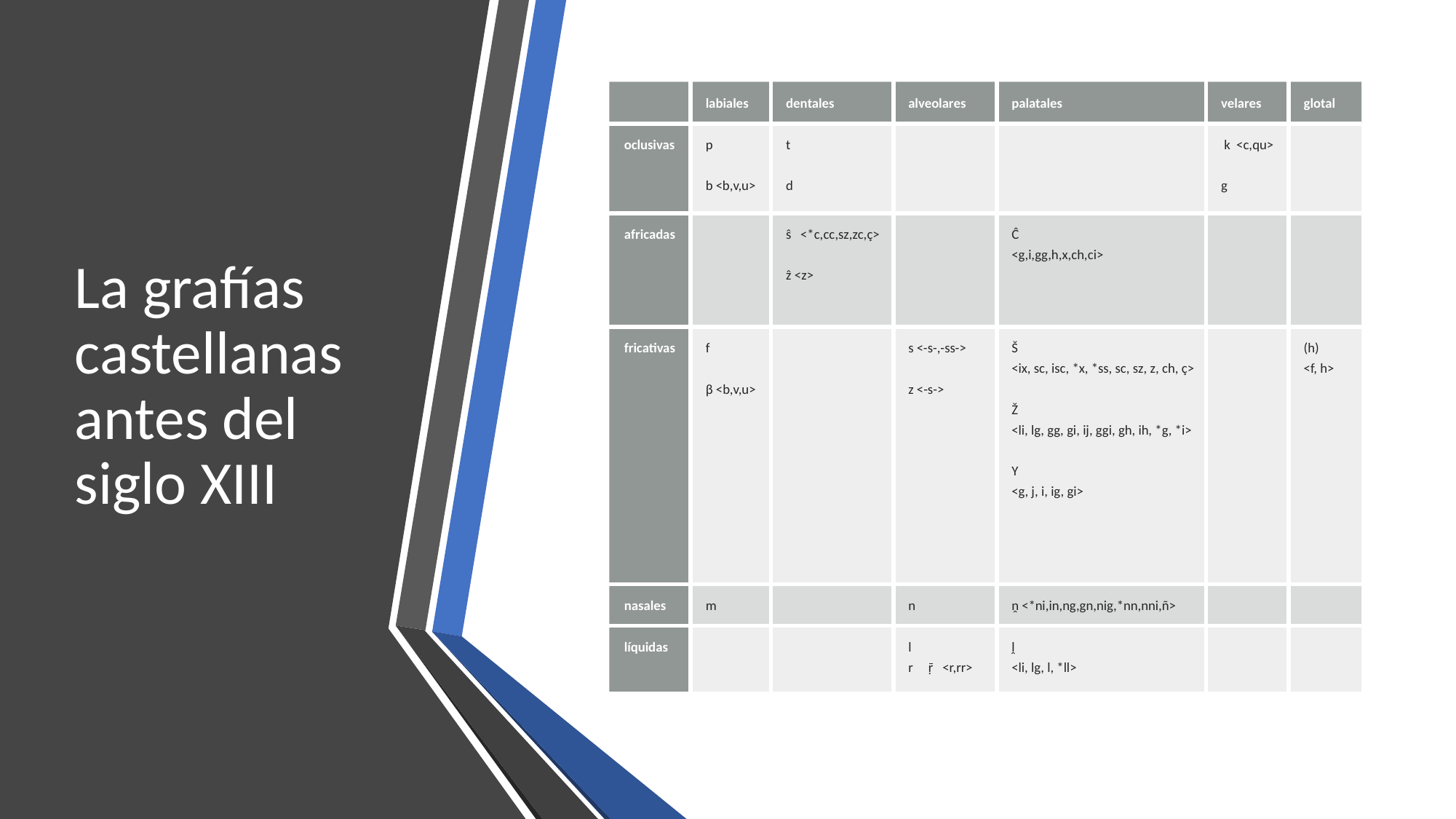

# La grafías castellanas antes del siglo XIII
|  | labiales | dentales | alveolares | palatales | velares | glotal |
| --- | --- | --- | --- | --- | --- | --- |
| oclusivas | p b <b,v,u> | t d |  |  | k <c,qu> g |  |
| africadas |  | ŝ <\*c,cc,sz,zc,ç> ẑ <z> |  | Ĉ <g,i,gg,h,x,ch,ci> |  |  |
| fricativas | f β <b,v,u> |  | s <-s-,-ss-> z <-s-> | Š <ix, sc, isc, \*x, \*ss, sc, sz, z, ch, ç>   Ž <li, lg, gg, gi, ij, ggi, gh, ih, \*g, \*i> Y <g, j, i, ig, gi> |  | (h) <f, h> |
| nasales | m |  | n | ṋ <\*ni,in,ng,gn,nig,\*nn,nni,ñ> |  |  |
| líquidas |  |  | l r ṝ <r,rr> | ḽ <li, lg, l, \*ll> |  |  |